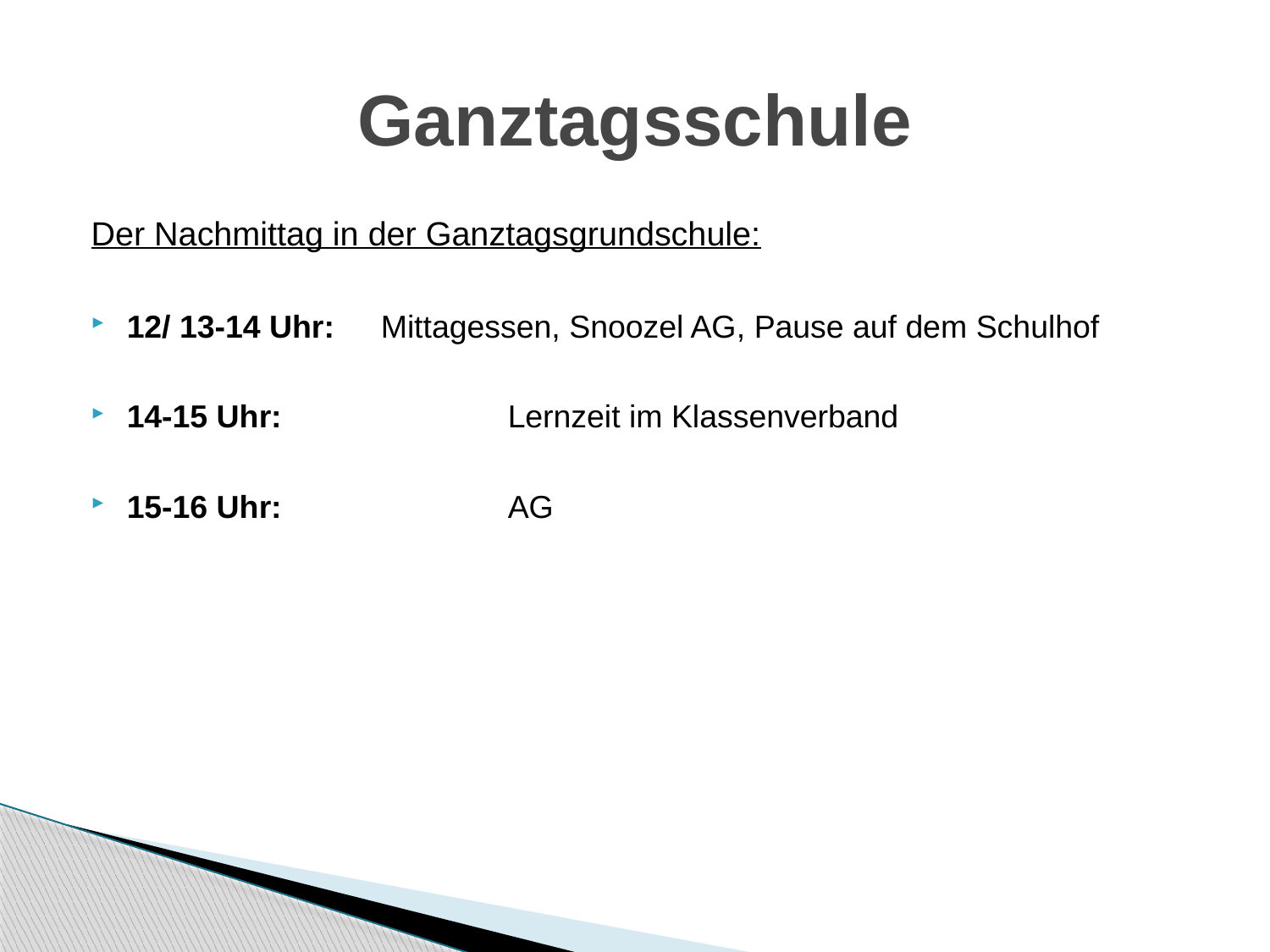

# Ganztagsschule
Der Nachmittag in der Ganztagsgrundschule:

12/ 13-14 Uhr:	Mittagessen, Snoozel AG, Pause auf dem Schulhof

14-15 Uhr:		Lernzeit im Klassenverband

15-16 Uhr:		AG